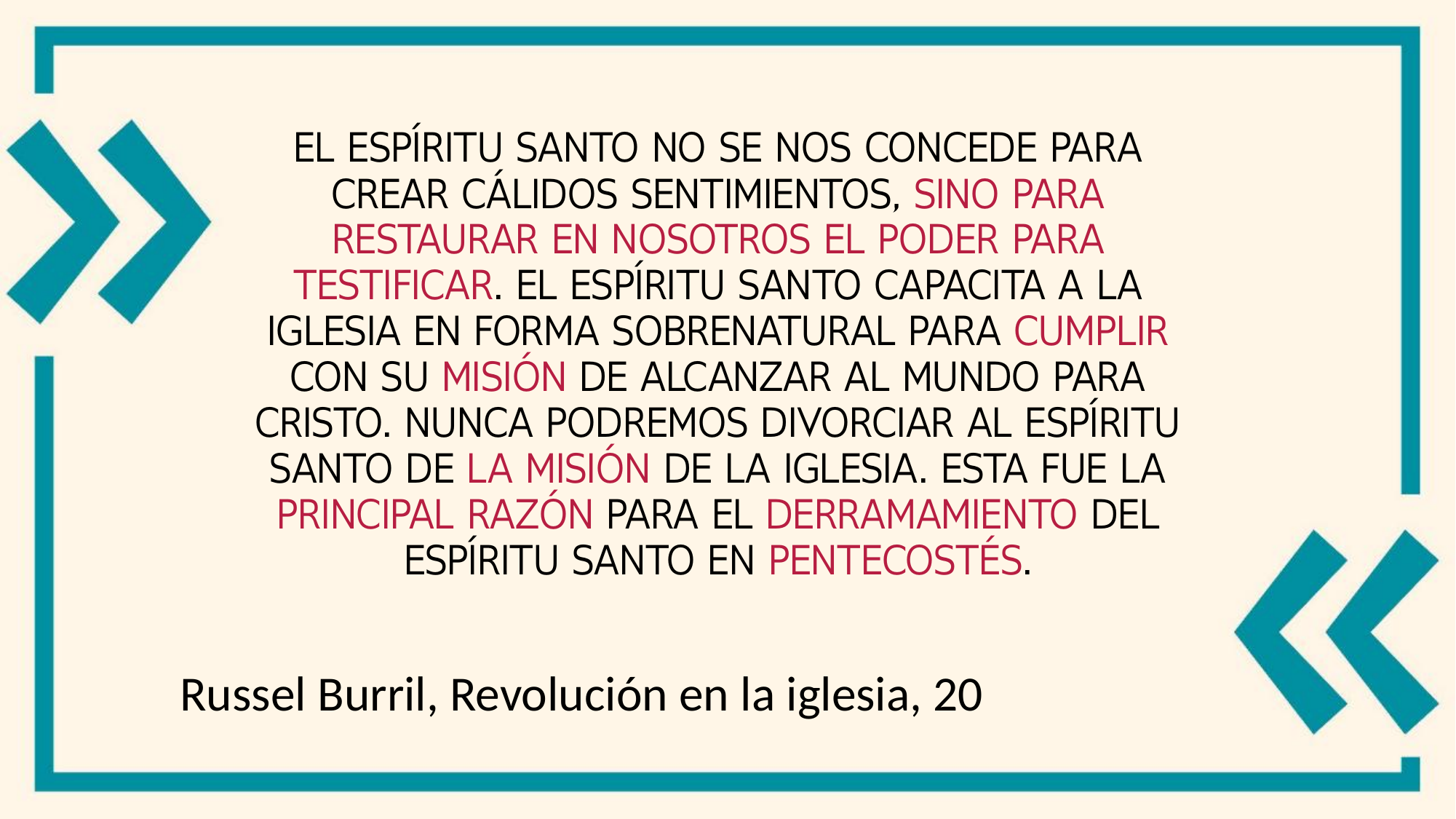

# El Espíritu Santo no se nos concede para crear cálidos sentimientos, sino para restaurar en nosotros el poder para testificar. El Espíritu Santo capacita a la iglesia en forma sobrenatural para cumplir con su misión de alcanzar al mundo para Cristo. Nunca podremos divorciar al Espíritu Santo de la misión de la iglesia. Esta fue la principal razón para el derramamiento del Espíritu Santo en Pentecostés.
Russel Burril, Revolución en la iglesia, 20